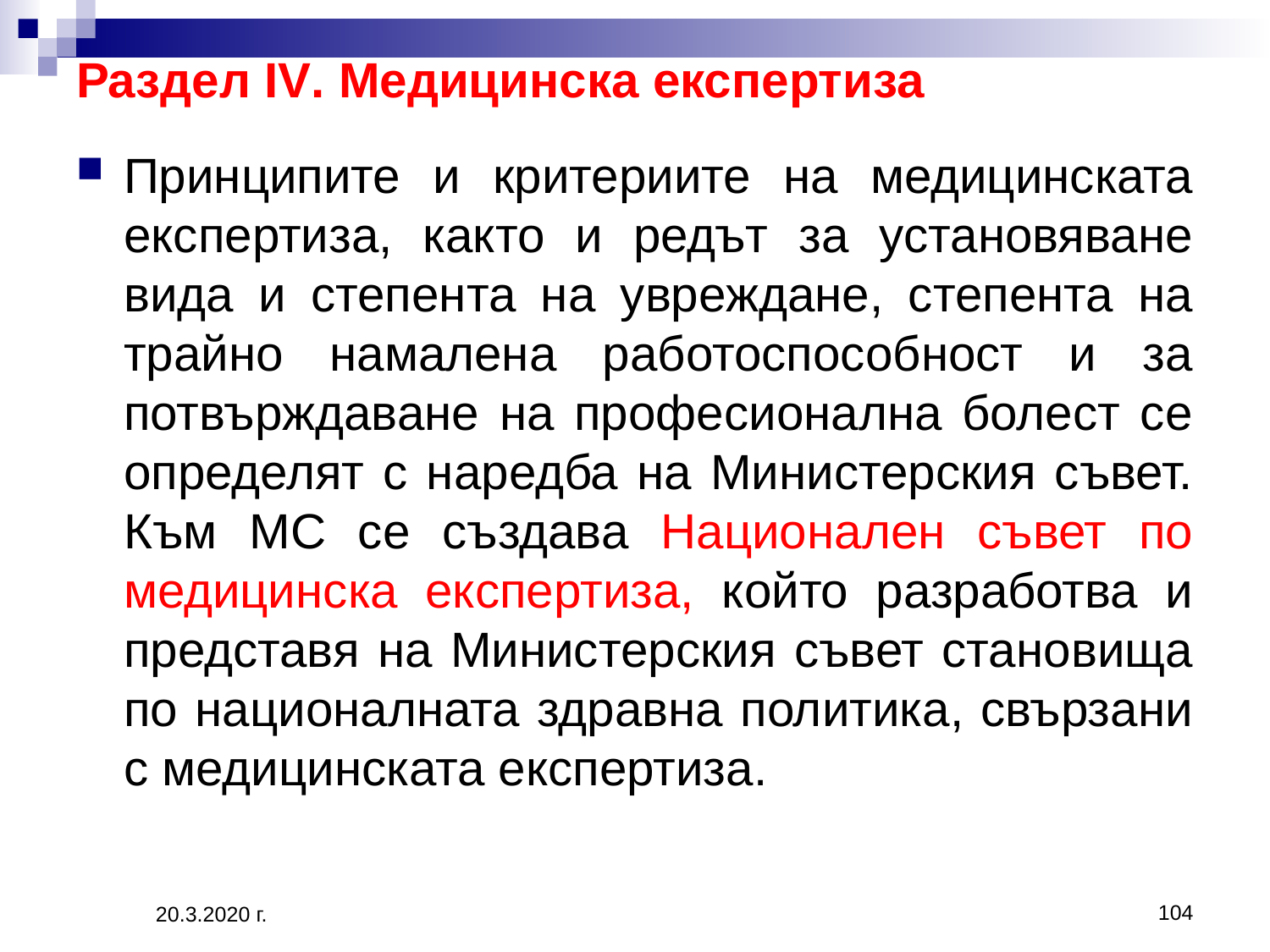

Раздел IV. Медицинска експертиза
Принципите и критериите на медицинската експертиза, както и редът за установяване вида и степента на увреждане, степента на трайно намалена работоспособност и за потвърждаване на професионална болест се определят с наредба на Министерския съвет. Към МС се създава Национален съвет по медицинска експертиза, който разработва и представя на Министерския съвет становища по националната здравна политика, свързани с медицинската експертиза.
104
20.3.2020 г.